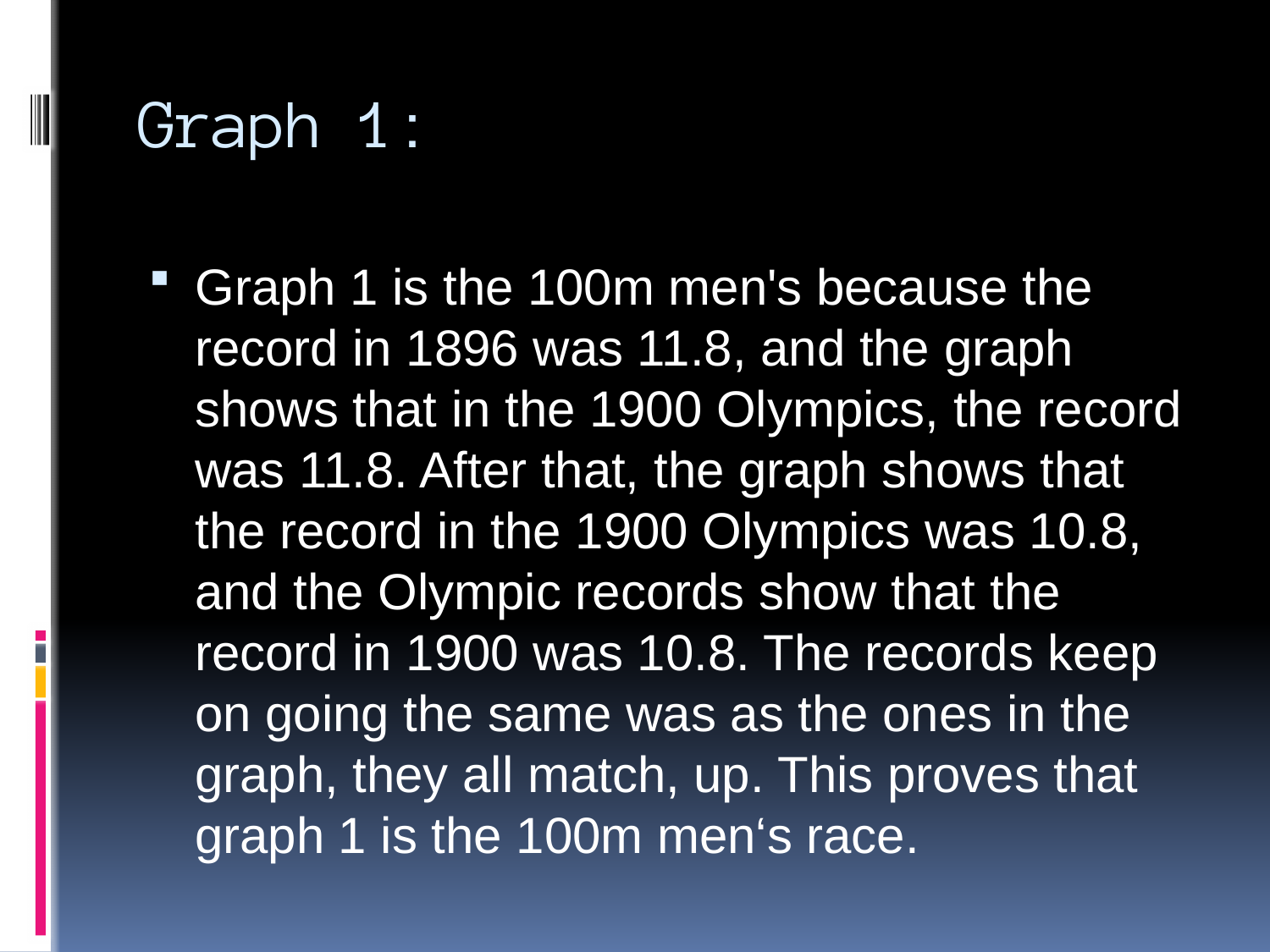

# Graph 1:
Graph 1 is the 100m men's because the record in 1896 was 11.8, and the graph shows that in the 1900 Olympics, the record was 11.8. After that, the graph shows that the record in the 1900 Olympics was 10.8, and the Olympic records show that the record in 1900 was 10.8. The records keep on going the same was as the ones in the graph, they all match, up. This proves that graph 1 is the 100m men‘s race.